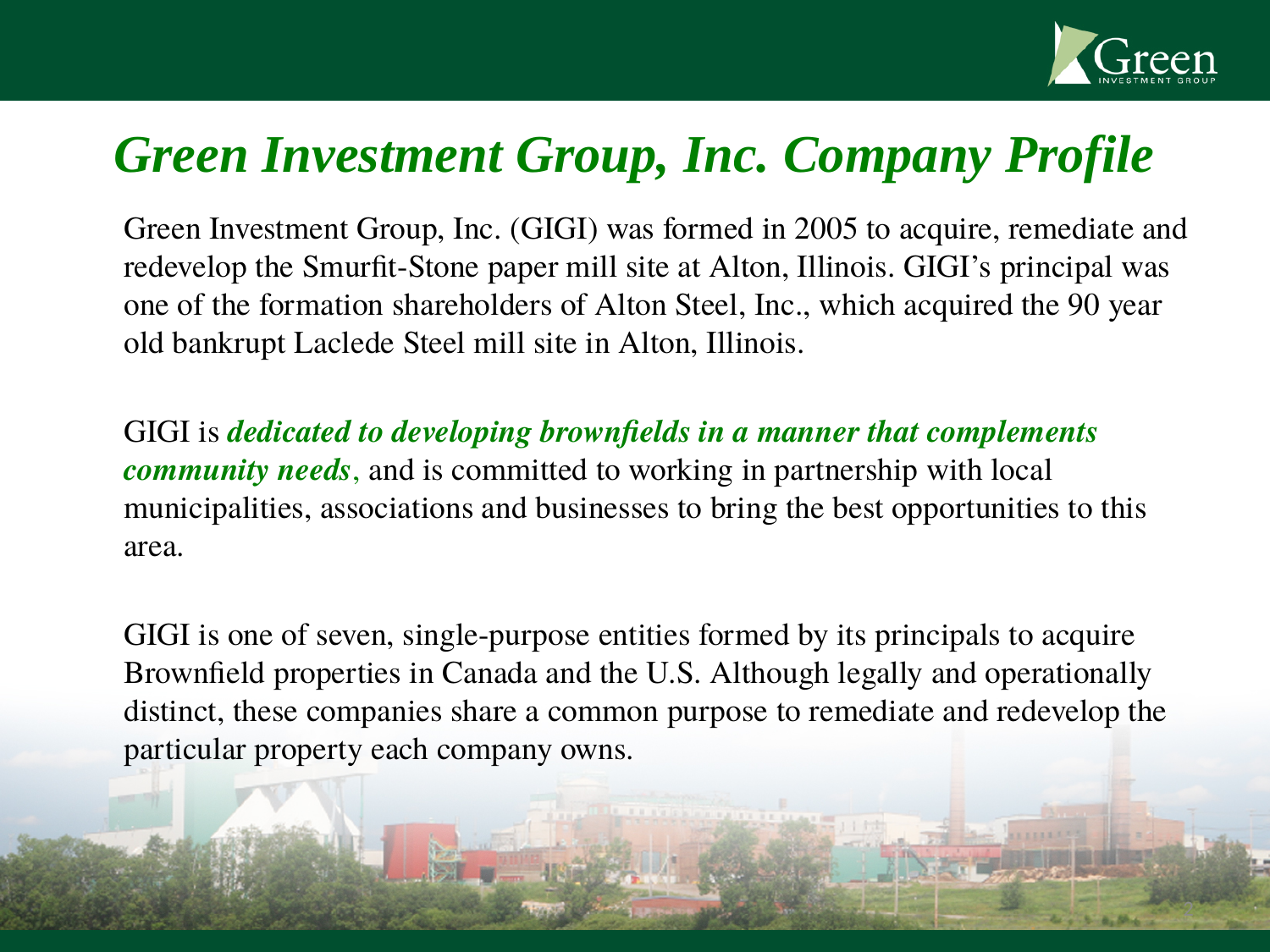

# Green Investment Group, Inc. Company Profile
	Green Investment Group, Inc. (GIGI) was formed in 2005 to acquire, remediate and redevelop the Smurfit-Stone paper mill site at Alton, Illinois. GIGI’s principal was one of the formation shareholders of Alton Steel, Inc., which acquired the 90 year old bankrupt Laclede Steel mill site in Alton, Illinois.

	GIGI is dedicated to developing brownfields in a manner that complements community needs, and is committed to working in partnership with local municipalities, associations and businesses to bring the best opportunities to this area.

	GIGI is one of seven, single-purpose entities formed by its principals to acquire Brownfield properties in Canada and the U.S. Although legally and operationally distinct, these companies share a common purpose to remediate and redevelop the particular property each company owns.

2